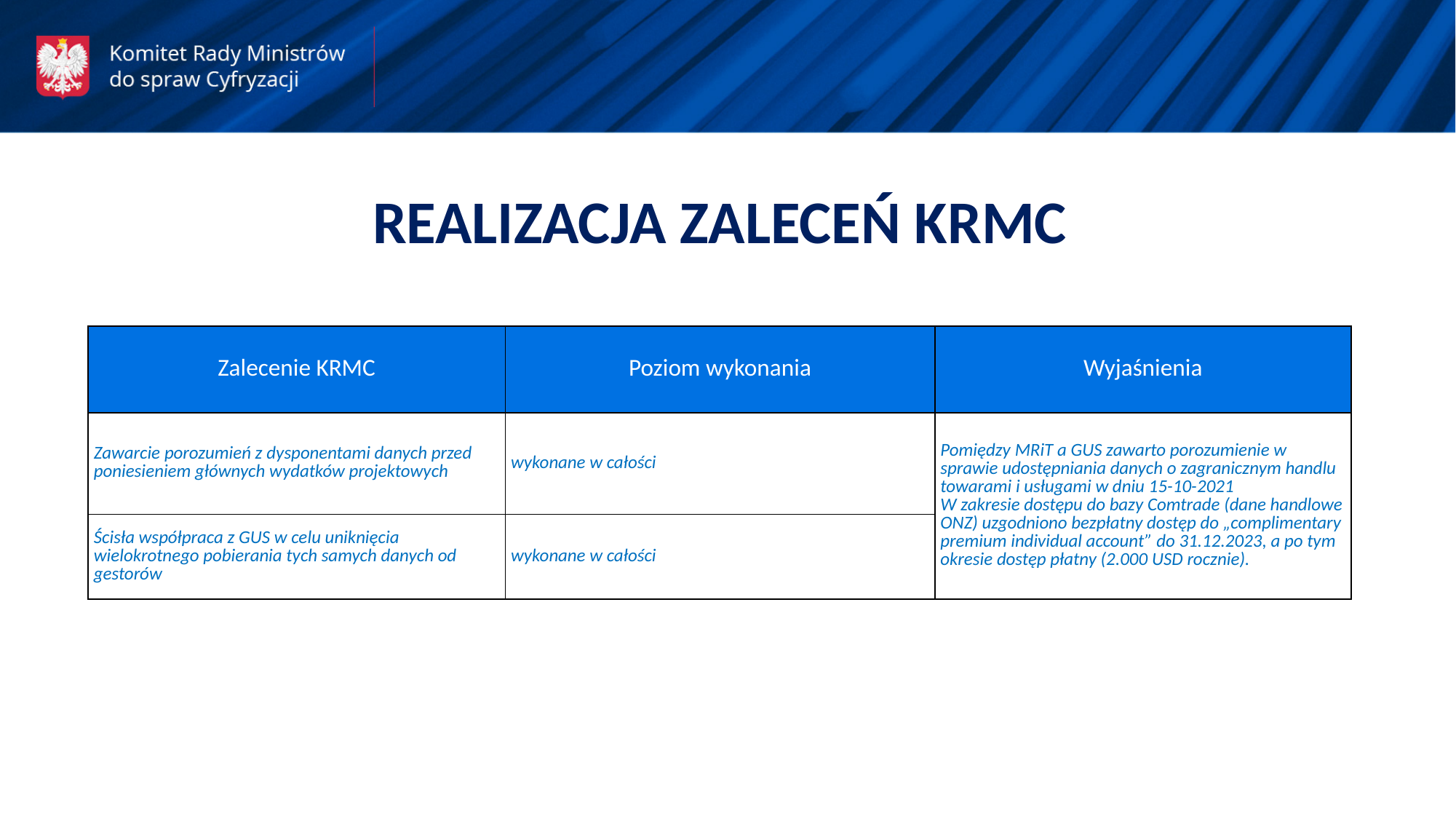

REALIZACJA ZALECEŃ KRMC
| Zalecenie KRMC | Poziom wykonania | Wyjaśnienia |
| --- | --- | --- |
| Zawarcie porozumień z dysponentami danych przed poniesieniem głównych wydatków projektowych | wykonane w całości | Pomiędzy MRiT a GUS zawarto porozumienie w sprawie udostępniania danych o zagranicznym handlu towarami i usługami w dniu 15-10-2021 W zakresie dostępu do bazy Comtrade (dane handlowe ONZ) uzgodniono bezpłatny dostęp do „complimentary premium individual account” do 31.12.2023, a po tym okresie dostęp płatny (2.000 USD rocznie). |
| Ścisła współpraca z GUS w celu uniknięcia wielokrotnego pobierania tych samych danych od gestorów | wykonane w całości |  |